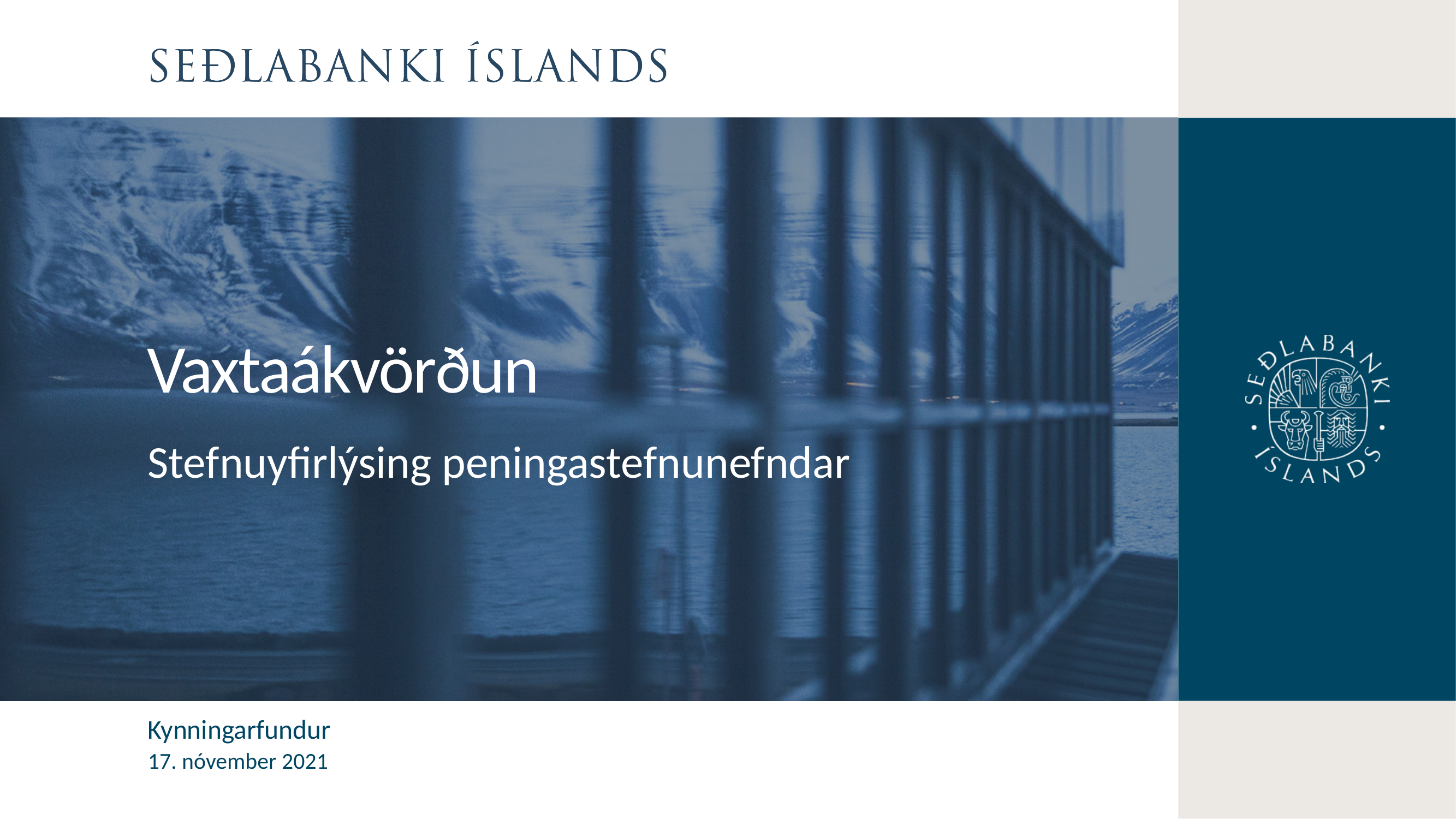

Vaxtaákvörðun
Stefnuyfirlýsing peningastefnunefndar
Kynningarfundur

17. nóvember 2021